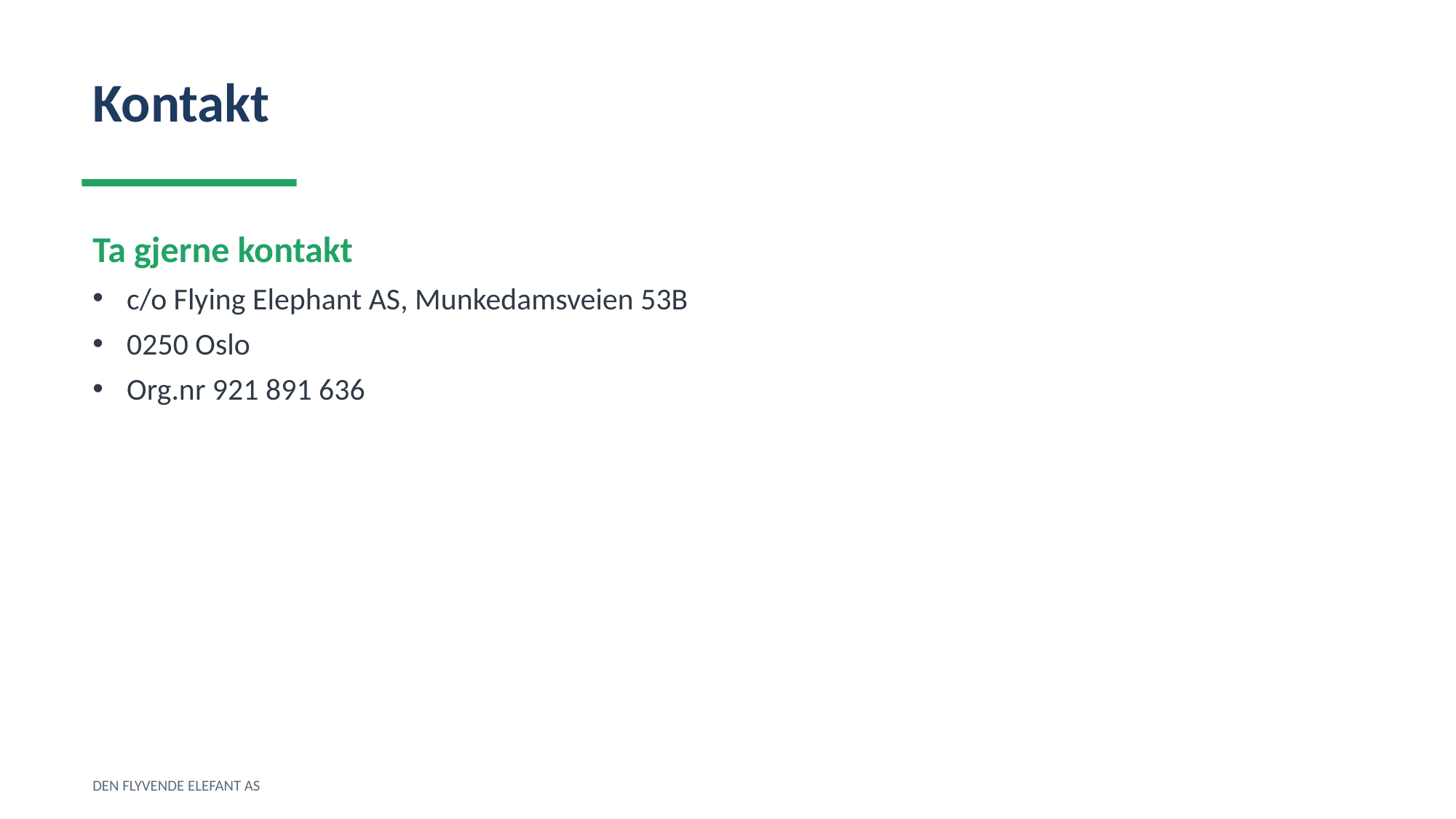

Kontakt

Ta gjerne kontakt
c/o Flying Elephant AS, Munkedamsveien 53B
0250 Oslo
Org.nr 921 891 636
DEN FLYVENDE ELEFANT AS